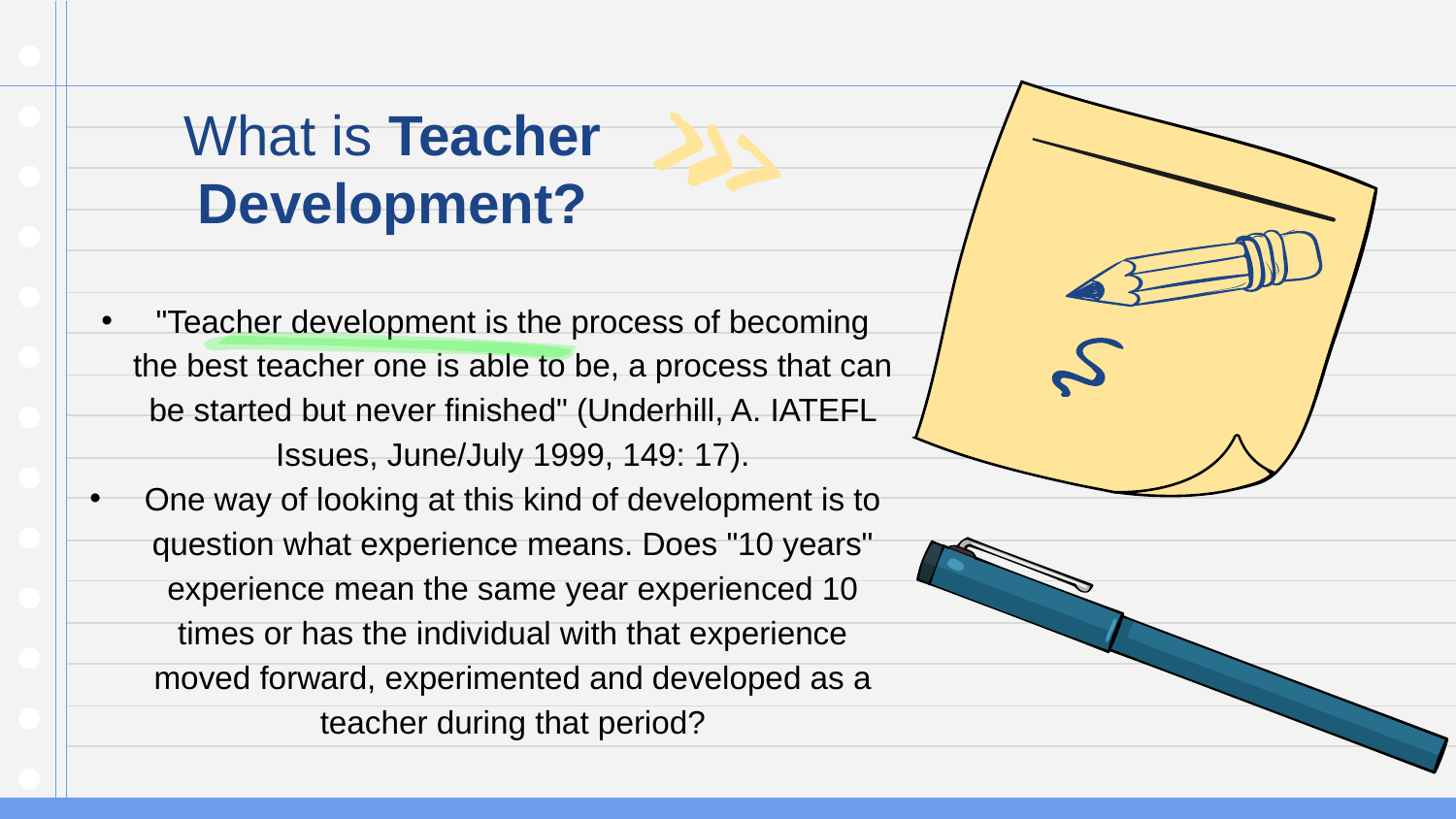

# What is Teacher Development?
"Teacher development is the process of becoming the best teacher one is able to be, a process that can be started but never finished" (Underhill, A. IATEFL Issues, June/July 1999, 149: 17).
One way of looking at this kind of development is to question what experience means. Does "10 years" experience mean the same year experienced 10 times or has the individual with that experience moved forward, experimented and developed as a teacher during that period?